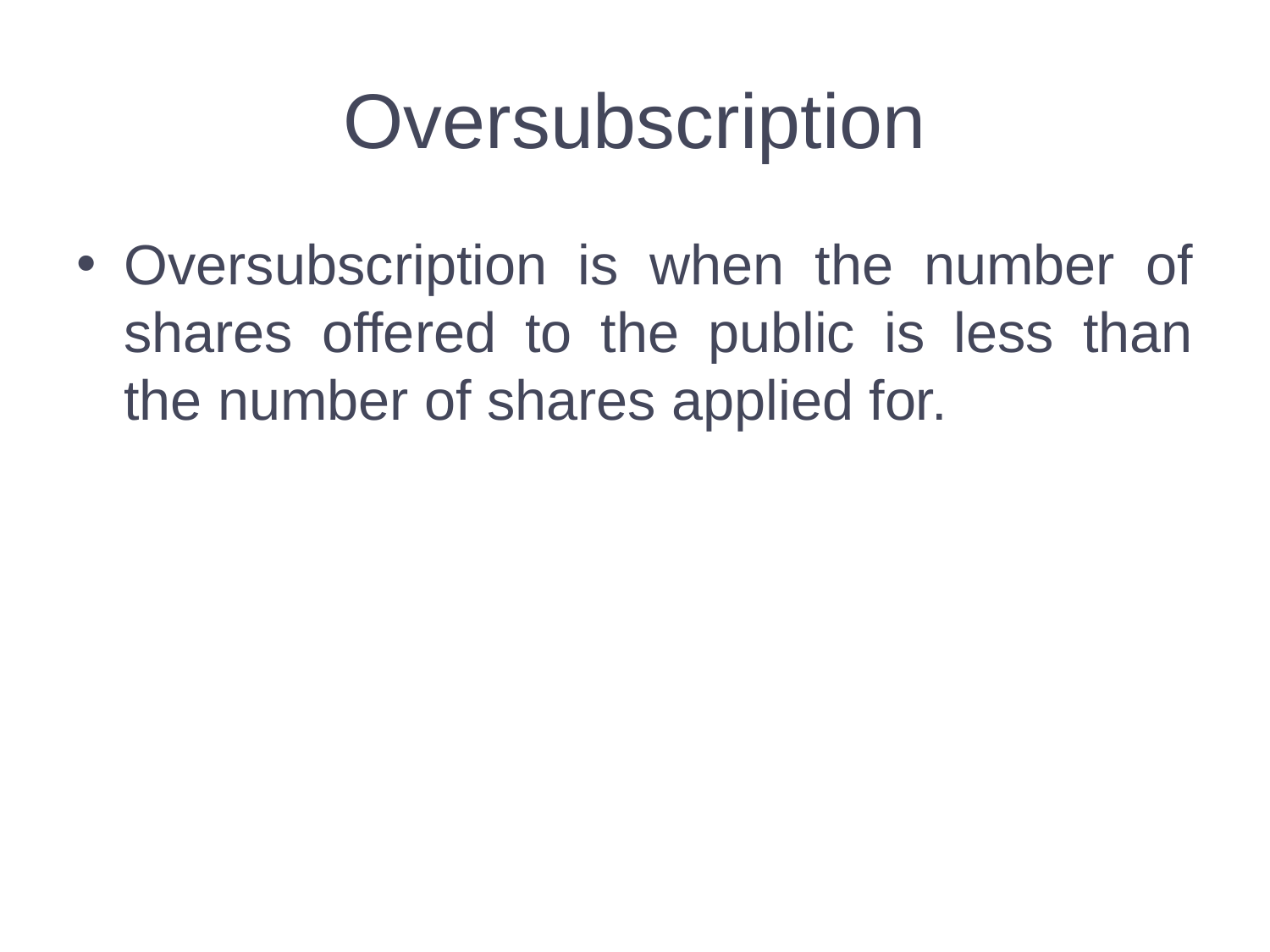

# Oversubscription
Oversubscription is when the number of shares offered to the public is less than the number of shares applied for.